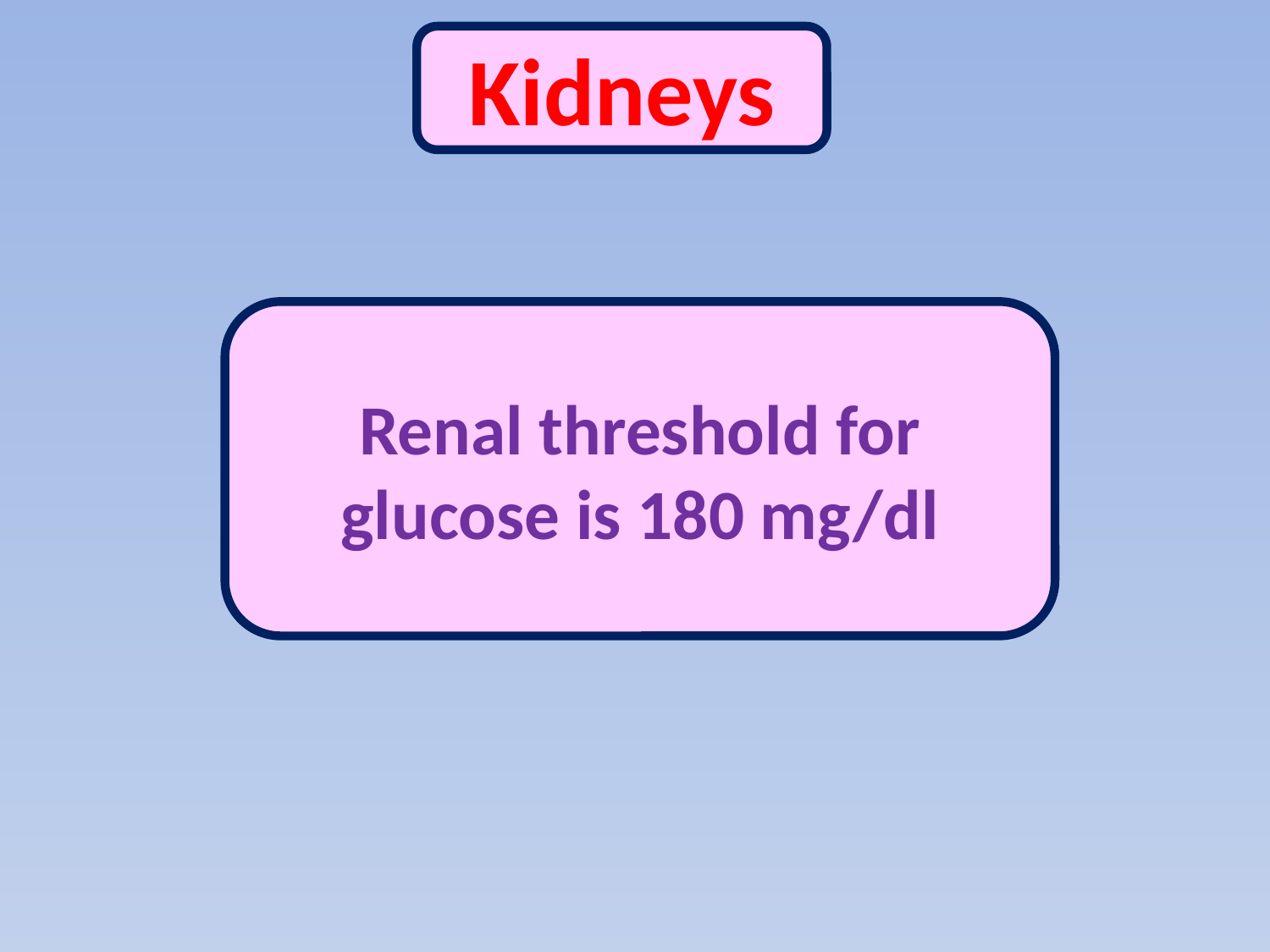

Kidneys
Renal threshold for glucose is 180 mg/dl